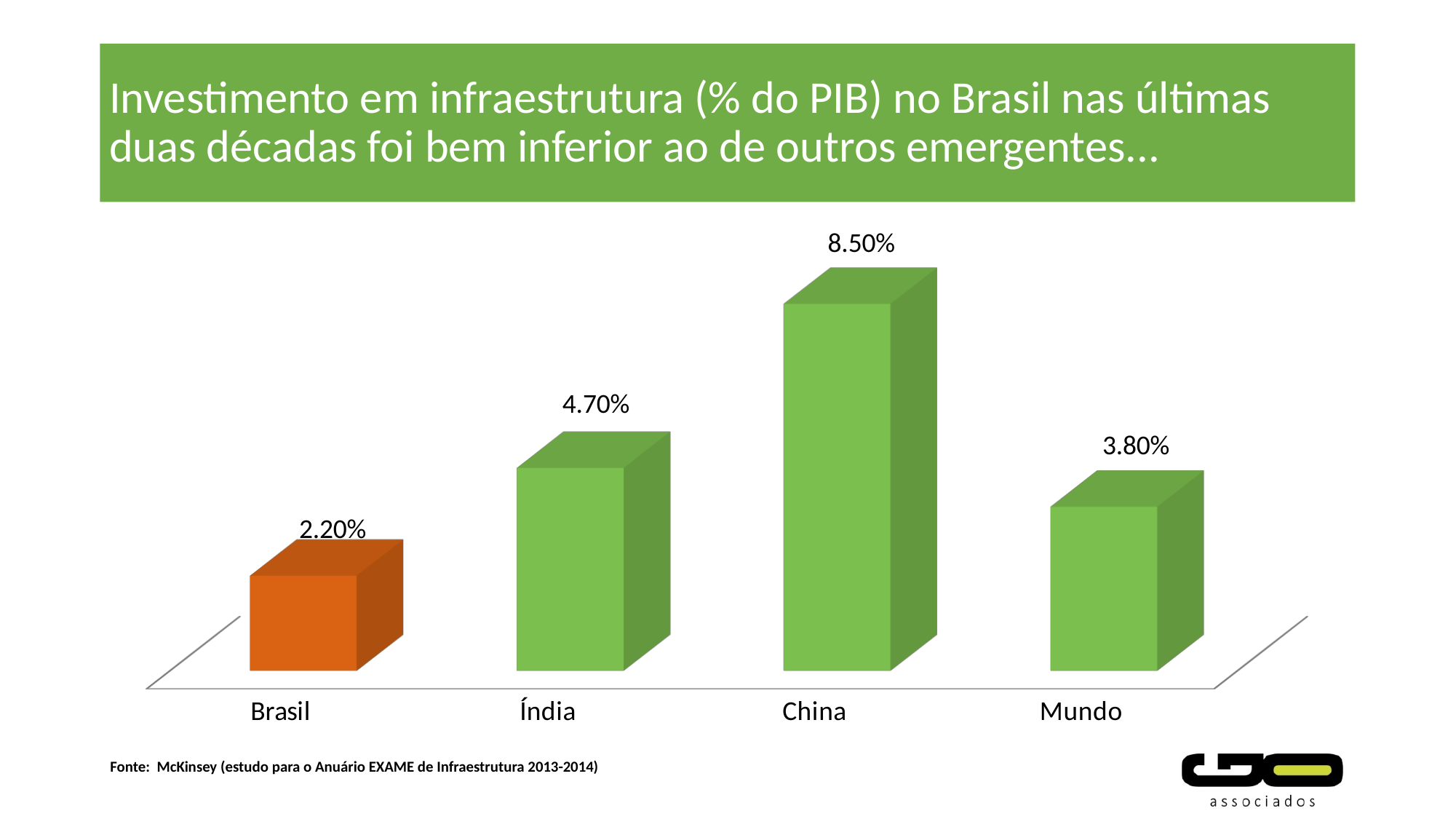

# Investimento em infraestrutura (% do PIB) no Brasil nas últimas duas décadas foi bem inferior ao de outros emergentes...

[unsupported chart]

Fonte:  McKinsey (estudo para o Anuário EXAME de Infraestrutura 2013-2014)